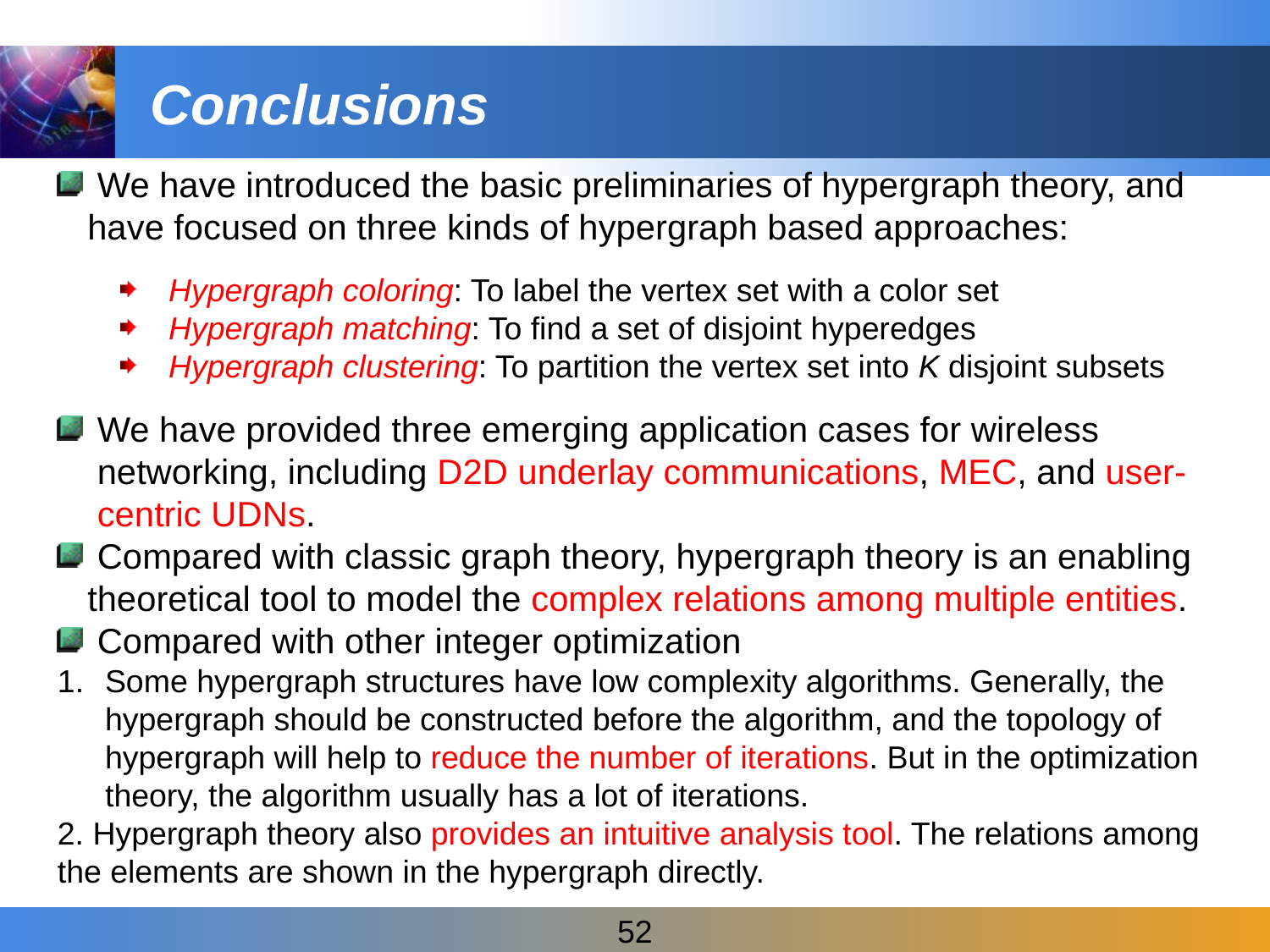

Conclusions
 We have introduced the basic preliminaries of hypergraph theory, and have focused on three kinds of hypergraph based approaches:
Hypergraph coloring: To label the vertex set with a color set
Hypergraph matching: To find a set of disjoint hyperedges
Hypergraph clustering: To partition the vertex set into K disjoint subsets
We have provided three emerging application cases for wireless networking, including D2D underlay communications, MEC, and user-centric UDNs.
 Compared with classic graph theory, hypergraph theory is an enabling theoretical tool to model the complex relations among multiple entities.
 Compared with other integer optimization
Some hypergraph structures have low complexity algorithms. Generally, the hypergraph should be constructed before the algorithm, and the topology of hypergraph will help to reduce the number of iterations. But in the optimization theory, the algorithm usually has a lot of iterations.
2. Hypergraph theory also provides an intuitive analysis tool. The relations among the elements are shown in the hypergraph directly.